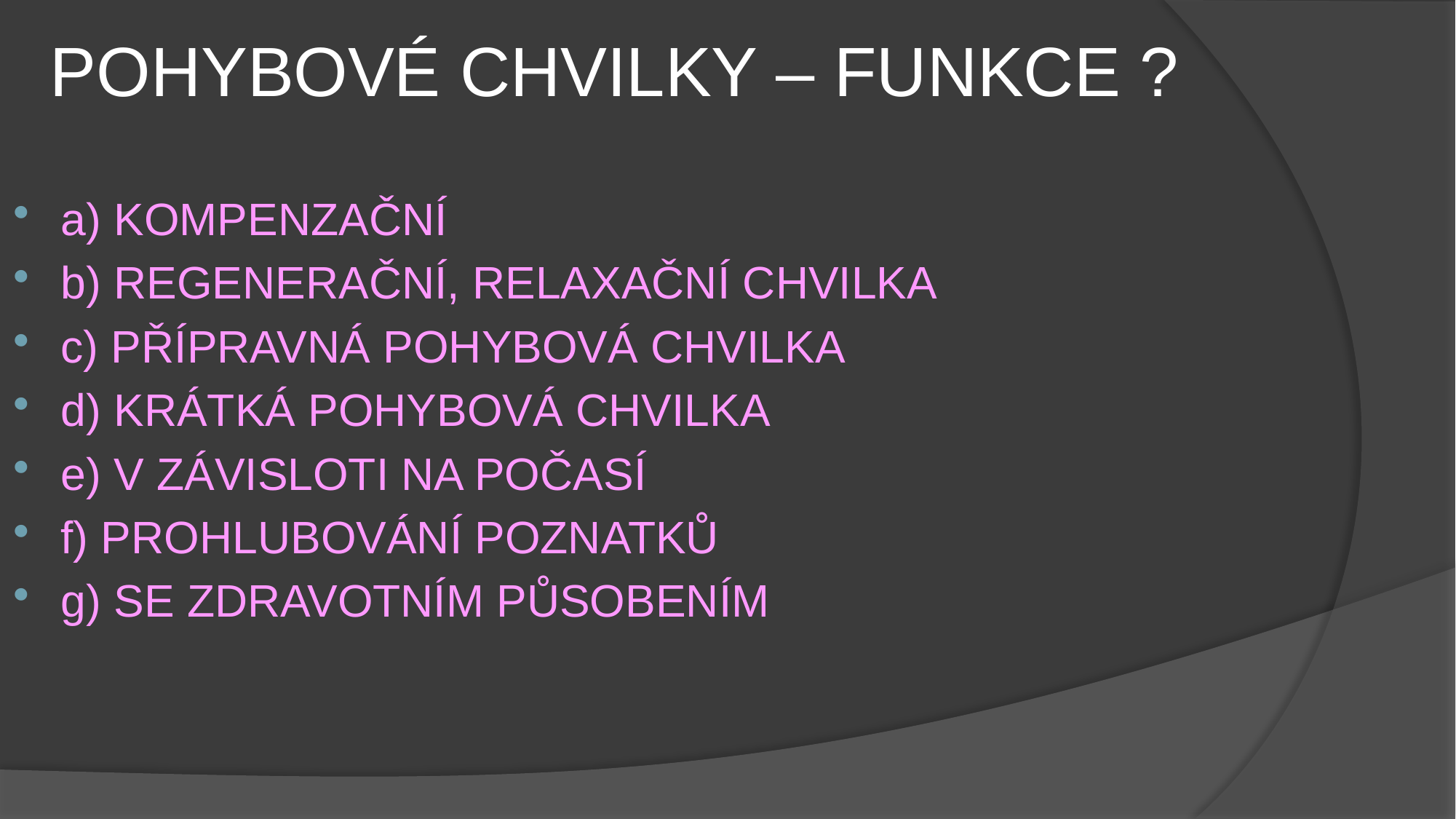

# POHYBOVÉ CHVILKY – FUNKCE ?

a) KOMPENZAČNÍ
b) REGENERAČNÍ, RELAXAČNÍ CHVILKA
c) PŘÍPRAVNÁ POHYBOVÁ CHVILKA
d) KRÁTKÁ POHYBOVÁ CHVILKA
e) V ZÁVISLOTI NA POČASÍ
f) PROHLUBOVÁNÍ POZNATKŮ
g) SE ZDRAVOTNÍM PŮSOBENÍM